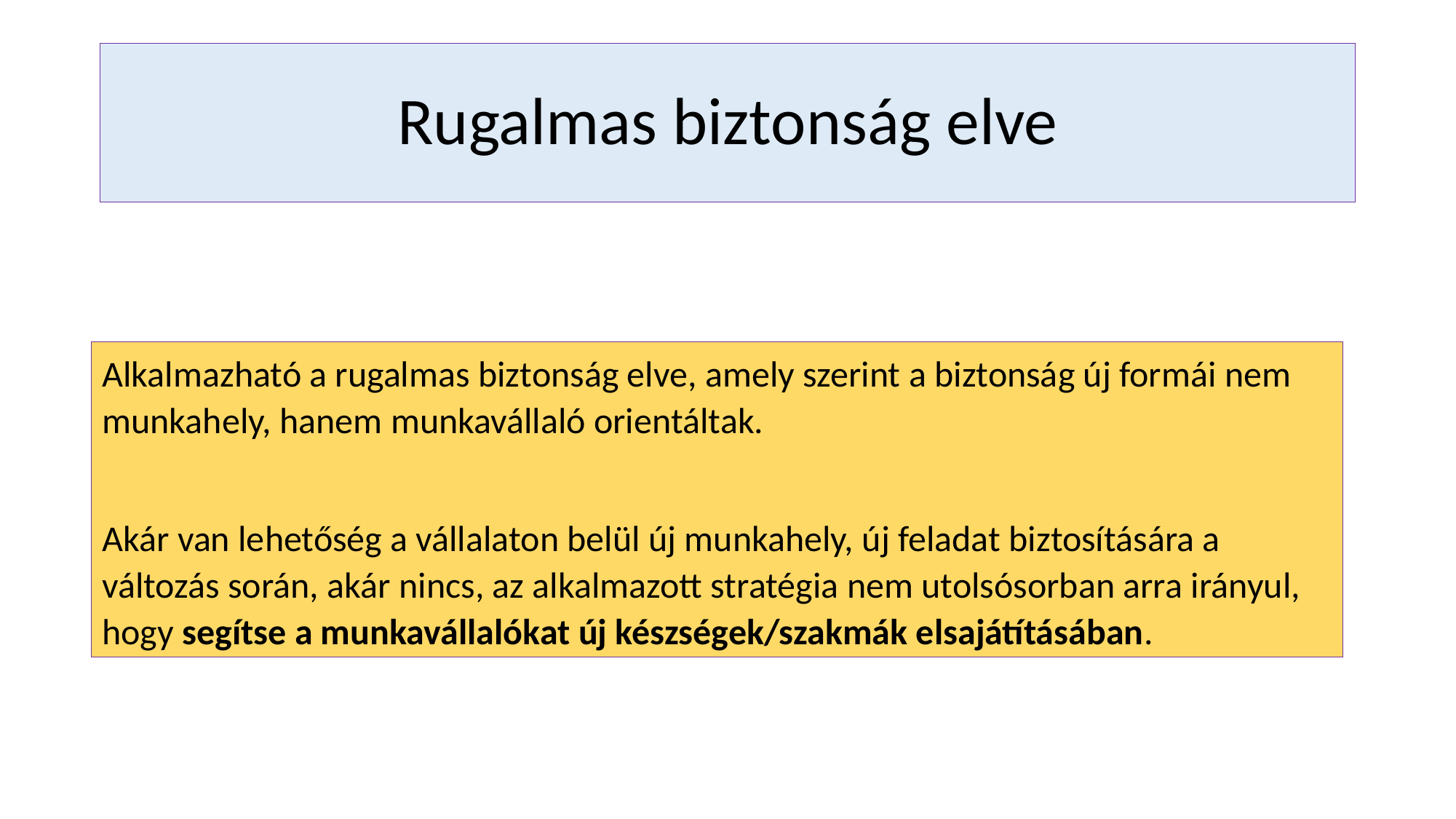

# Rugalmas biztonság elve
Alkalmazható a rugalmas biztonság elve, amely szerint a biztonság új formái nem munkahely, hanem munkavállaló orientáltak.

Akár van lehetőség a vállalaton belül új munkahely, új feladat biztosítására a változás során, akár nincs, az alkalmazott stratégia nem utolsósorban arra irányul, hogy segítse a munkavállalókat új készségek/szakmák elsajátításában.